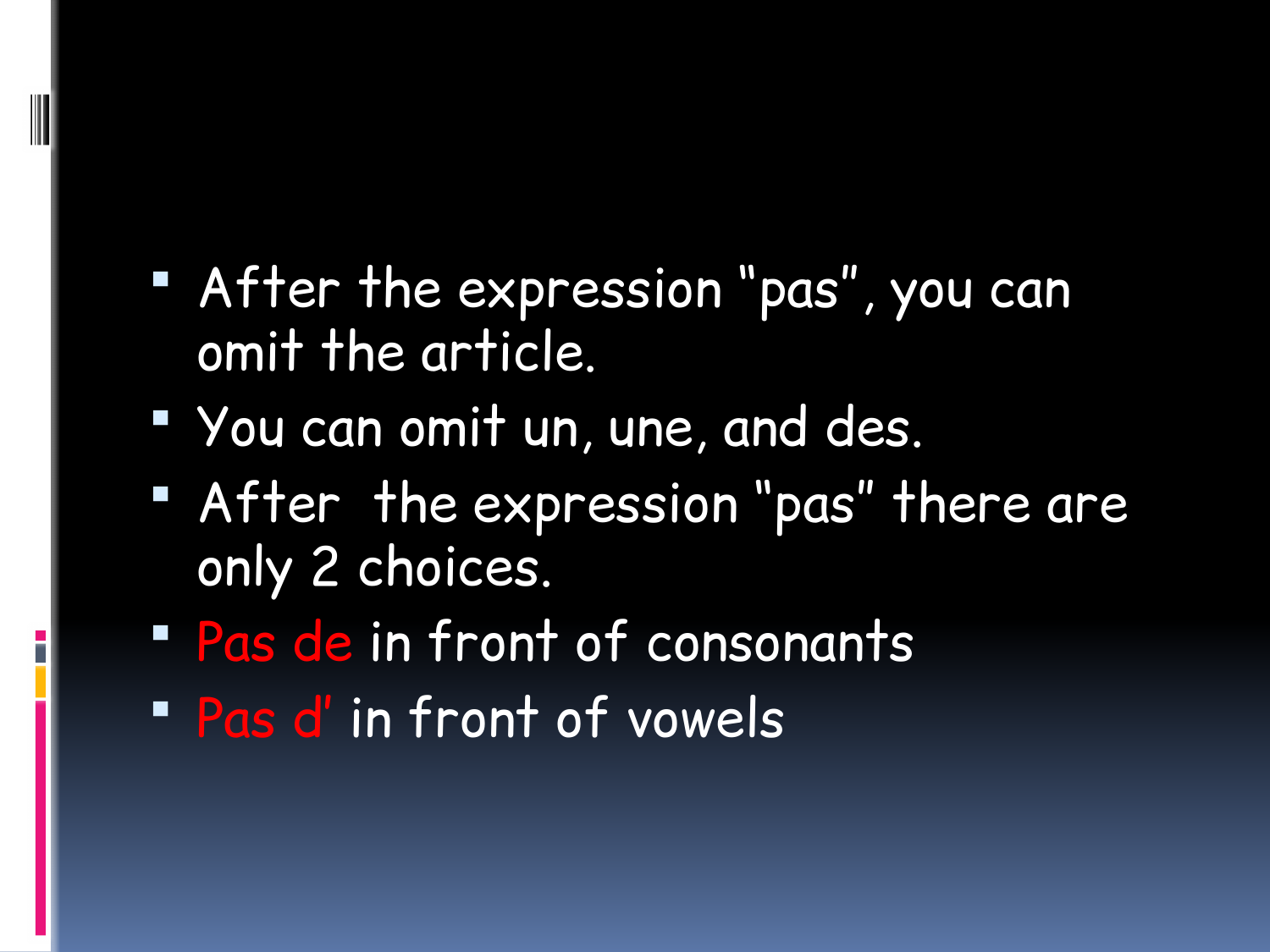

#
After the expression “pas”, you can omit the article.
You can omit un, une, and des.
After  the expression “pas” there are only 2 choices.
Pas de in front of consonants
Pas d’ in front of vowels